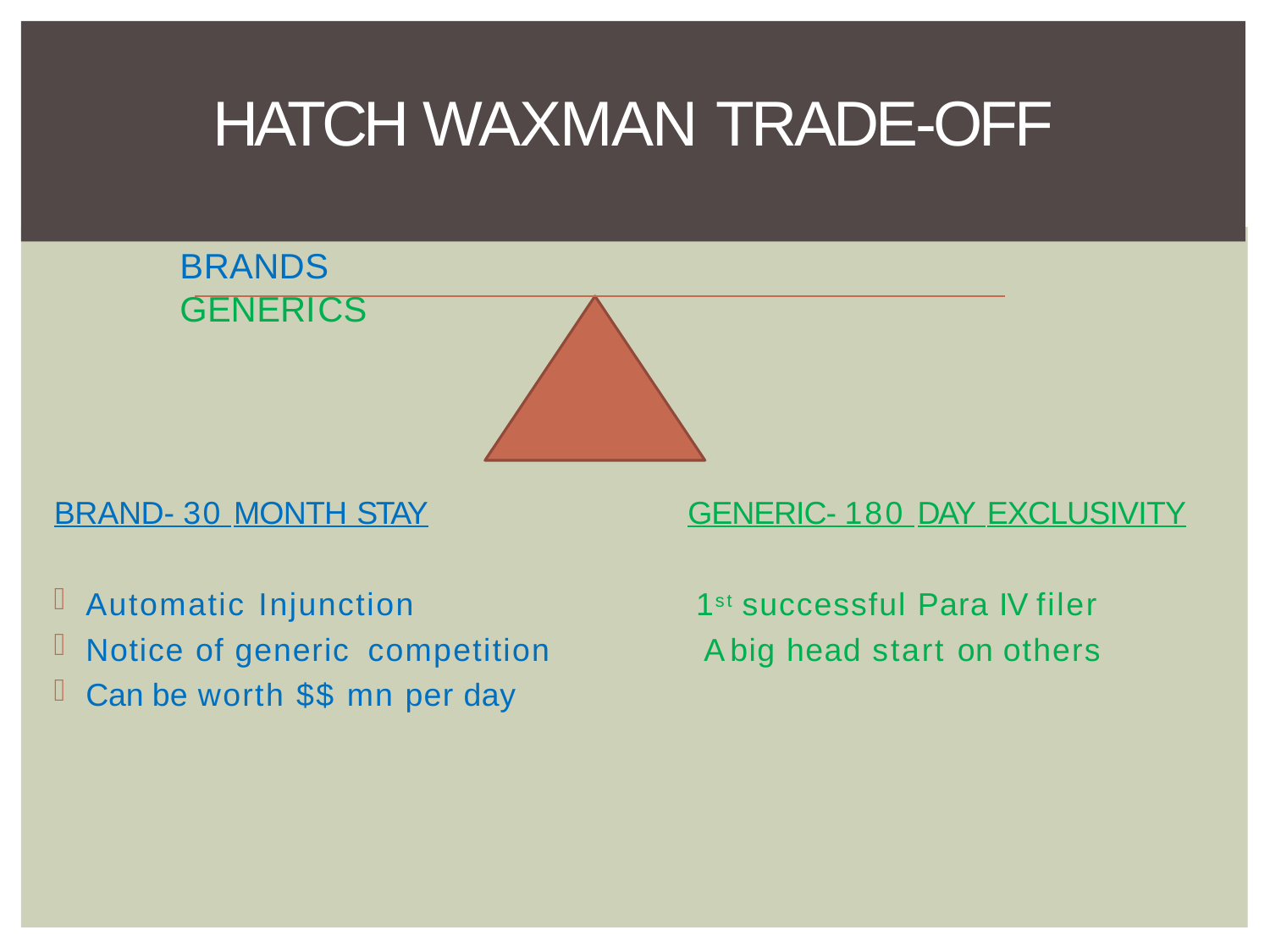

# HATCH WAXMAN TRADE-OFF
BRANDS	GENERICS

BRAND- 30 MONTH STAY
GENERIC- 180 DAY EXCLUSIVITY
Automatic Injunction
Notice of generic competition
Can be worth $$ mn per day
1st successful Para IV filer  A big head start on others